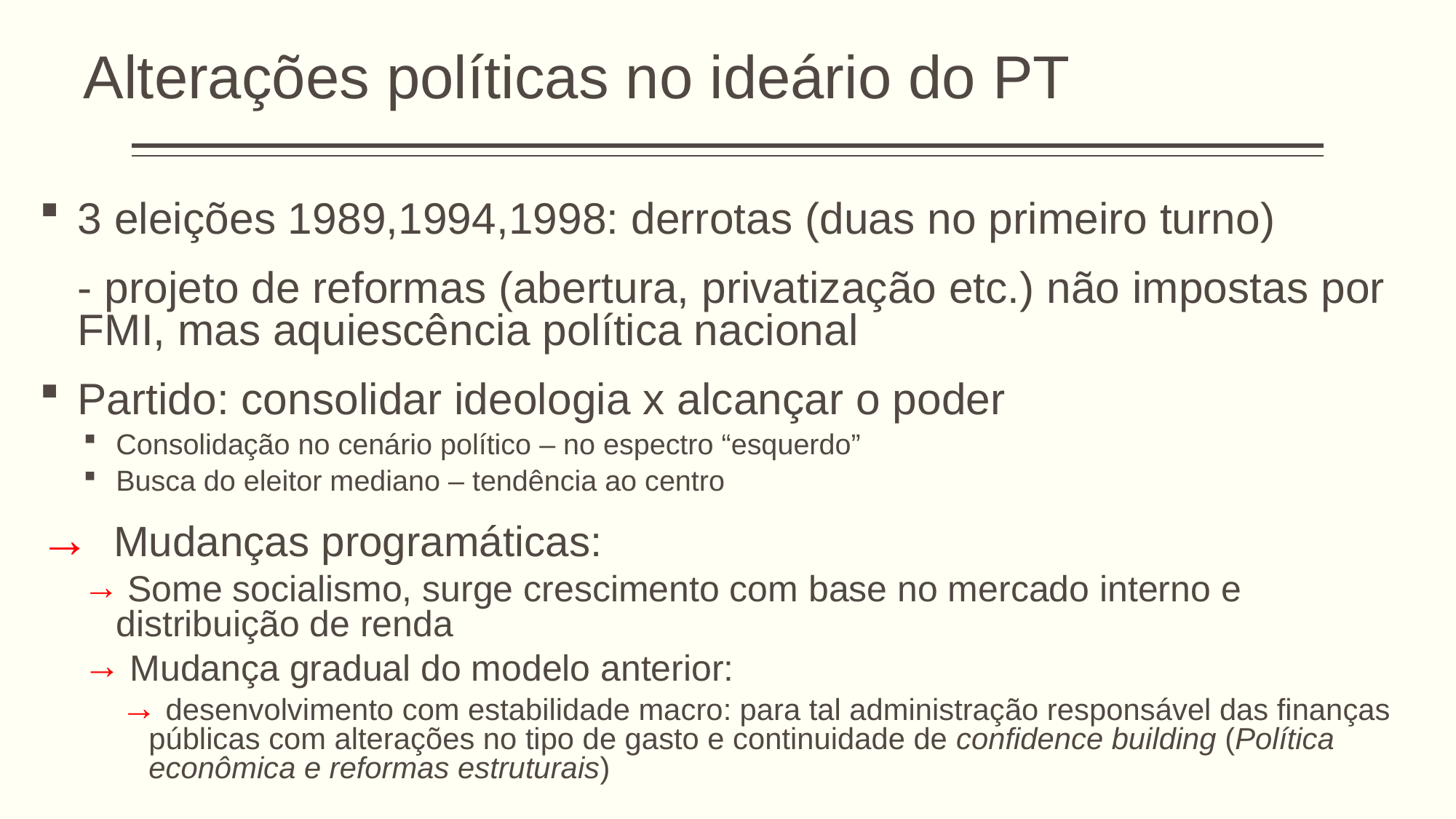

Alterações políticas no ideário do PT
3 eleições 1989,1994,1998: derrotas (duas no primeiro turno)
	- projeto de reformas (abertura, privatização etc.) não impostas por FMI, mas aquiescência política nacional
Partido: consolidar ideologia x alcançar o poder
Consolidação no cenário político – no espectro “esquerdo”
Busca do eleitor mediano – tendência ao centro
  Mudanças programáticas:
 Some socialismo, surge crescimento com base no mercado interno e distribuição de renda
 Mudança gradual do modelo anterior:
 desenvolvimento com estabilidade macro: para tal administração responsável das finanças públicas com alterações no tipo de gasto e continuidade de confidence building (Política econômica e reformas estruturais)